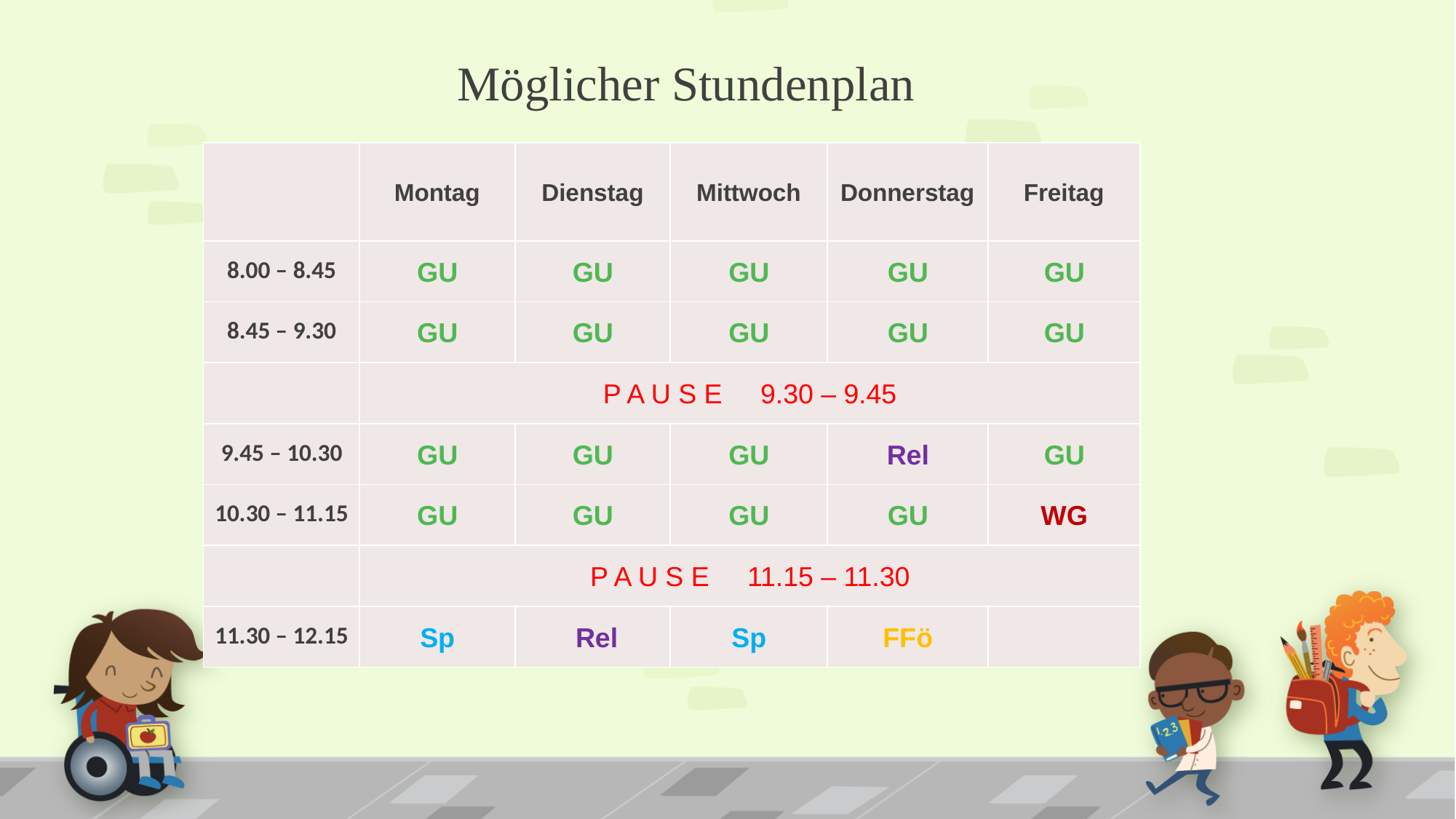

# Möglicher Stundenplan
|  | Montag | Dienstag | Mittwoch | Donnerstag | Freitag |
| --- | --- | --- | --- | --- | --- |
| 8.00 – 8.45 | GU | GU | GU | GU | GU |
| 8.45 – 9.30 | GU | GU | GU | GU | GU |
|  | P A U S E 9.30 – 9.45 |  |  |  |  |
| 9.45 – 10.30 | GU | GU | GU | Rel | GU |
| 10.30 – 11.15 | GU | GU | GU | GU | WG |
|  | P A U S E 11.15 – 11.30 |  |  |  |  |
| 11.30 – 12.15 | Sp | Rel | Sp | FFö |  |